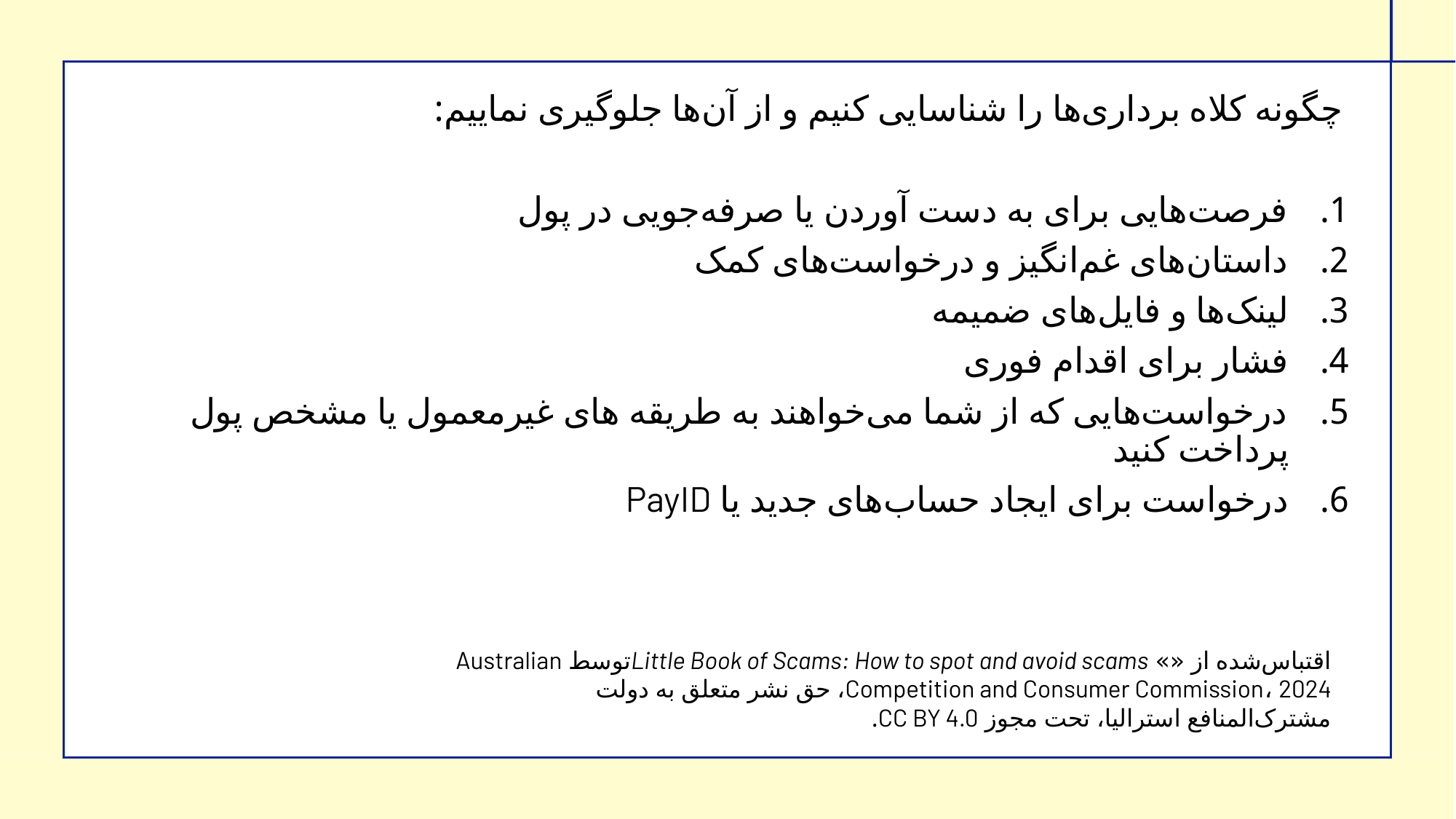

چگونه کلاه‌ برداری‌ها را شناسایی کنیم و از آن‌ها جلوگیری نماییم:

فرصت‌هایی برای به ‌دست آوردن یا صرفه‌جویی در پول
داستان‌های غم‌انگیز و درخواست‌های کمک
لینک‌ها و فایل‌های ضمیمه
فشار برای اقدام فوری
درخواست‌هایی که از شما می‌خواهند به طریقه های غیرمعمول یا مشخص پول پرداخت کنید
درخواست برای ایجاد حساب‌های جدید یا PayID

اقتباس‌شده از «» Little Book of Scams: How to spot and avoid scamsتوسط Australian Competition and Consumer Commission، 2024، حق نشر متعلق به دولت مشترک‌المنافع استرالیا، تحت مجوز CC BY 4.0.